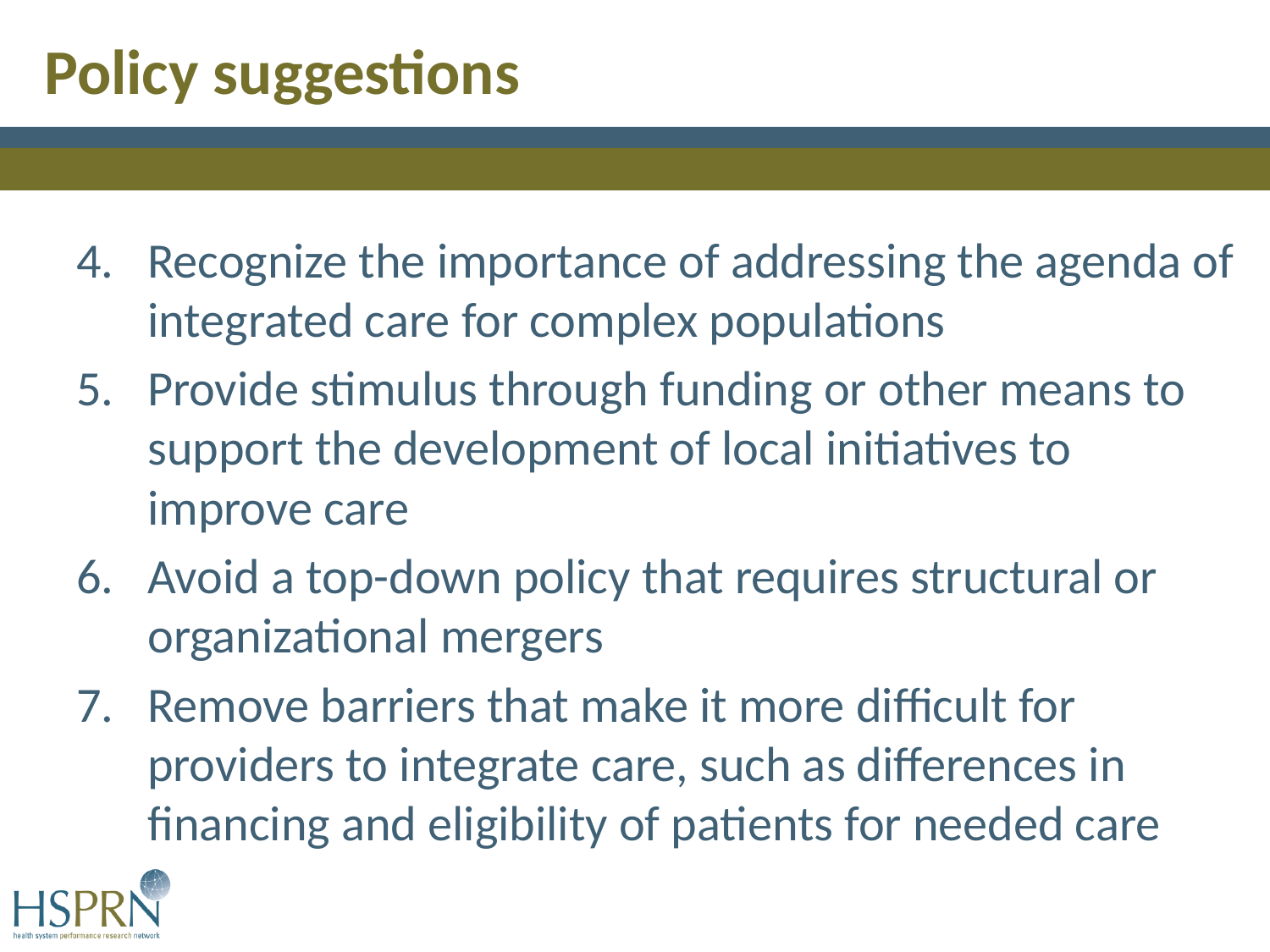

Policy suggestions
Recognize the importance of addressing the agenda of integrated care for complex populations
Provide stimulus through funding or other means to support the development of local initiatives to improve care
Avoid a top-down policy that requires structural or organizational mergers
Remove barriers that make it more difficult for providers to integrate care, such as differences in financing and eligibility of patients for needed care
34